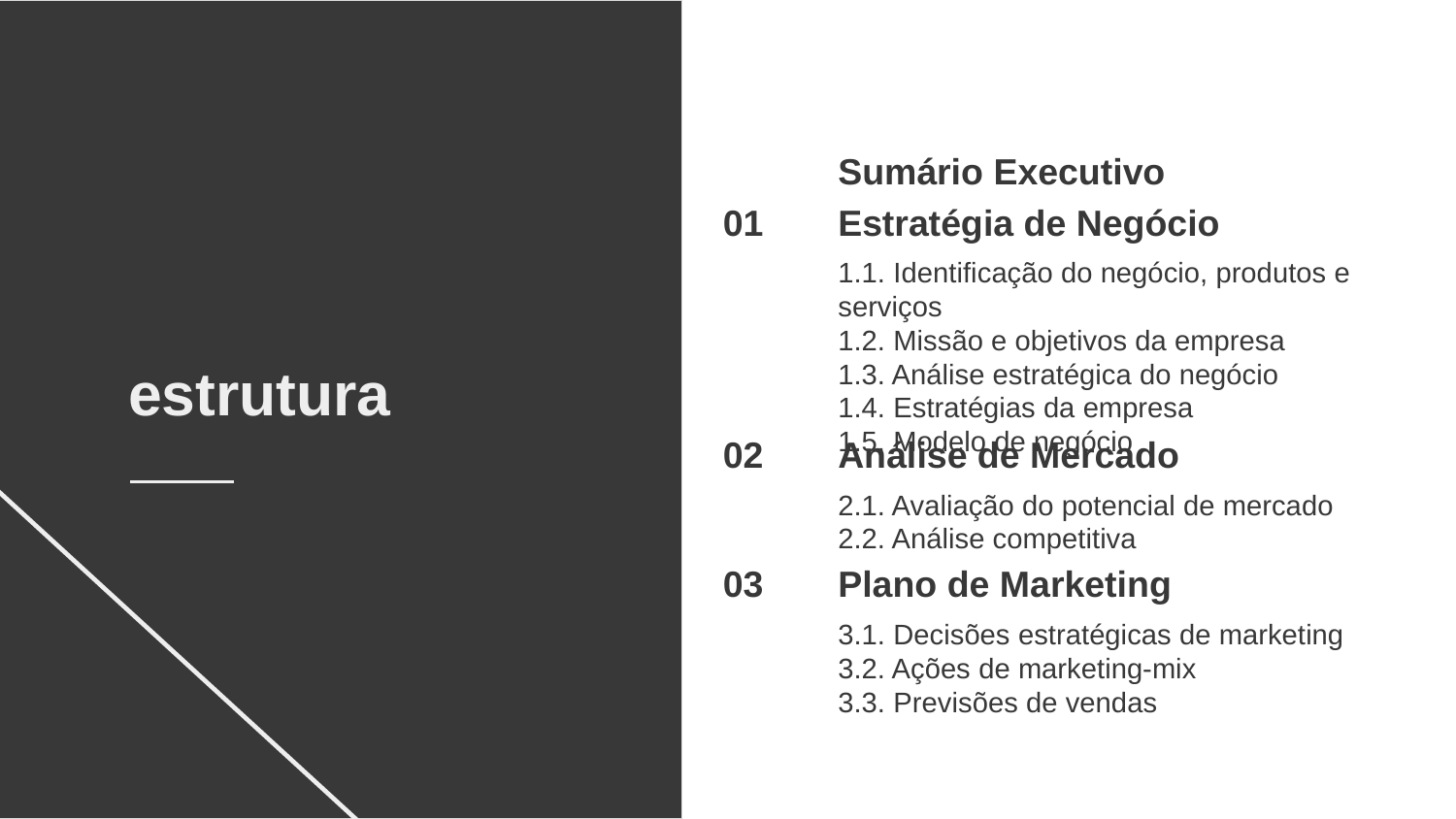

Sumário Executivo
Estratégia de Negócio
01
1.1. Identificação do negócio, produtos e serviços
1.2. Missão e objetivos da empresa
1.3. Análise estratégica do negócio
1.4. Estratégias da empresa
1.5. Modelo de negócio
estrutura
# Análise de Mercado
02
2.1. Avaliação do potencial de mercado
2.2. Análise competitiva
Plano de Marketing
03
3.1. Decisões estratégicas de marketing
3.2. Ações de marketing-mix
3.3. Previsões de vendas